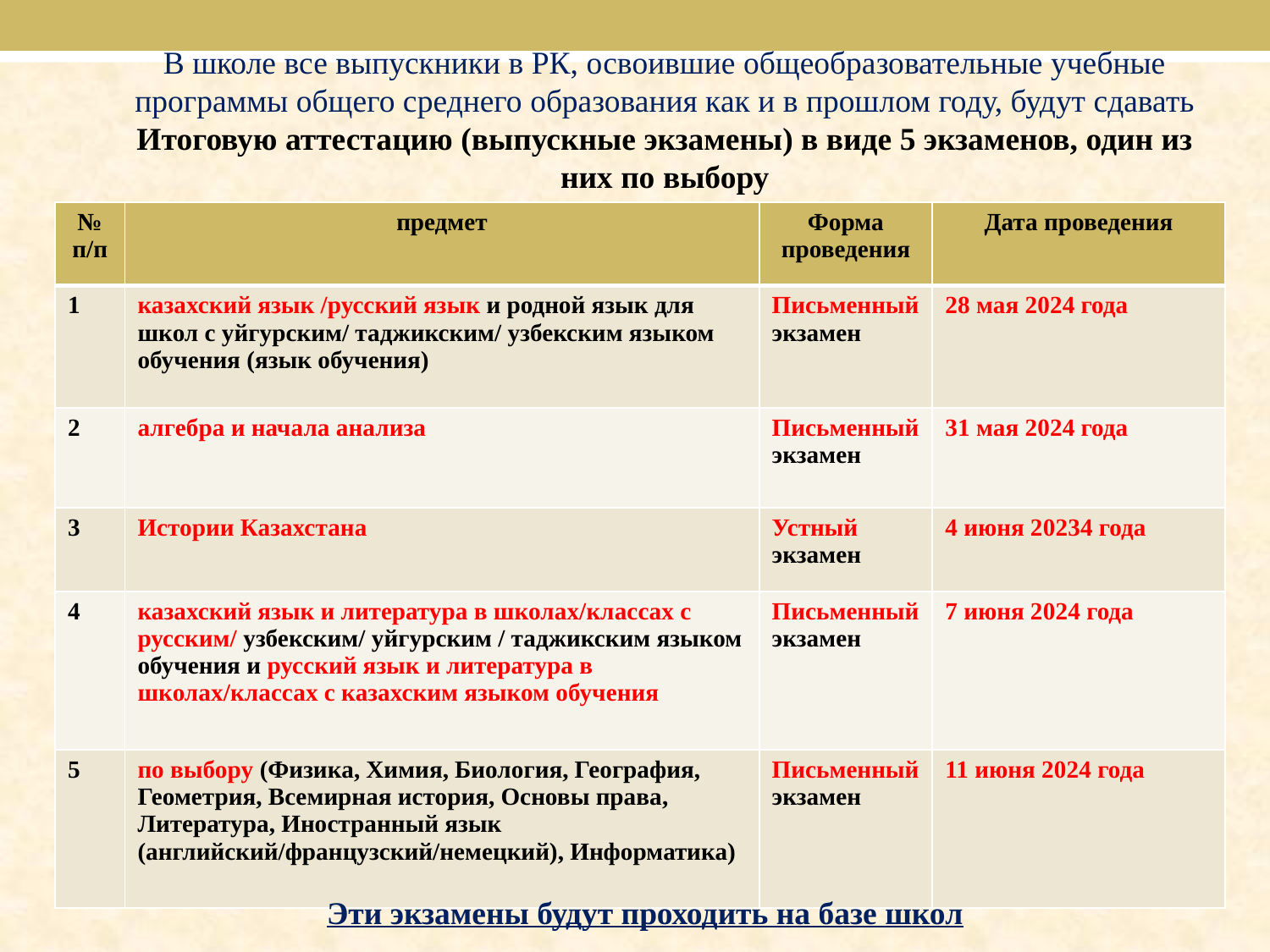

В школе все выпускники в РК, освоившие общеобразовательные учебные программы общего среднего образования как и в прошлом году, будут сдавать Итоговую аттестацию (выпускные экзамены) в виде 5 экзаменов, один из них по выбору
| № п/п | предмет | Форма проведения | Дата проведения |
| --- | --- | --- | --- |
| 1 | казахский язык /русский язык и родной язык для школ с уйгурским/ таджикским/ узбекским языком обучения (язык обучения) | Письменный экзамен | 28 мая 2024 года |
| 2 | алгебра и начала анализа | Письменный экзамен | 31 мая 2024 года |
| 3 | Истории Казахстана | Устный экзамен | 4 июня 20234 года |
| 4 | казахский язык и литература в школах/классах с русским/ узбекским/ уйгурским / таджикским языком обучения и русский язык и литература в школах/классах с казахским языком обучения | Письменный экзамен | 7 июня 2024 года |
| 5 | по выбору (Физика, Химия, Биология, География, Геометрия, Всемирная история, Основы права, Литература, Иностранный язык (английский/французский/немецкий), Информатика) | Письменный экзамен | 11 июня 2024 года |
Эти экзамены будут проходить на базе школ